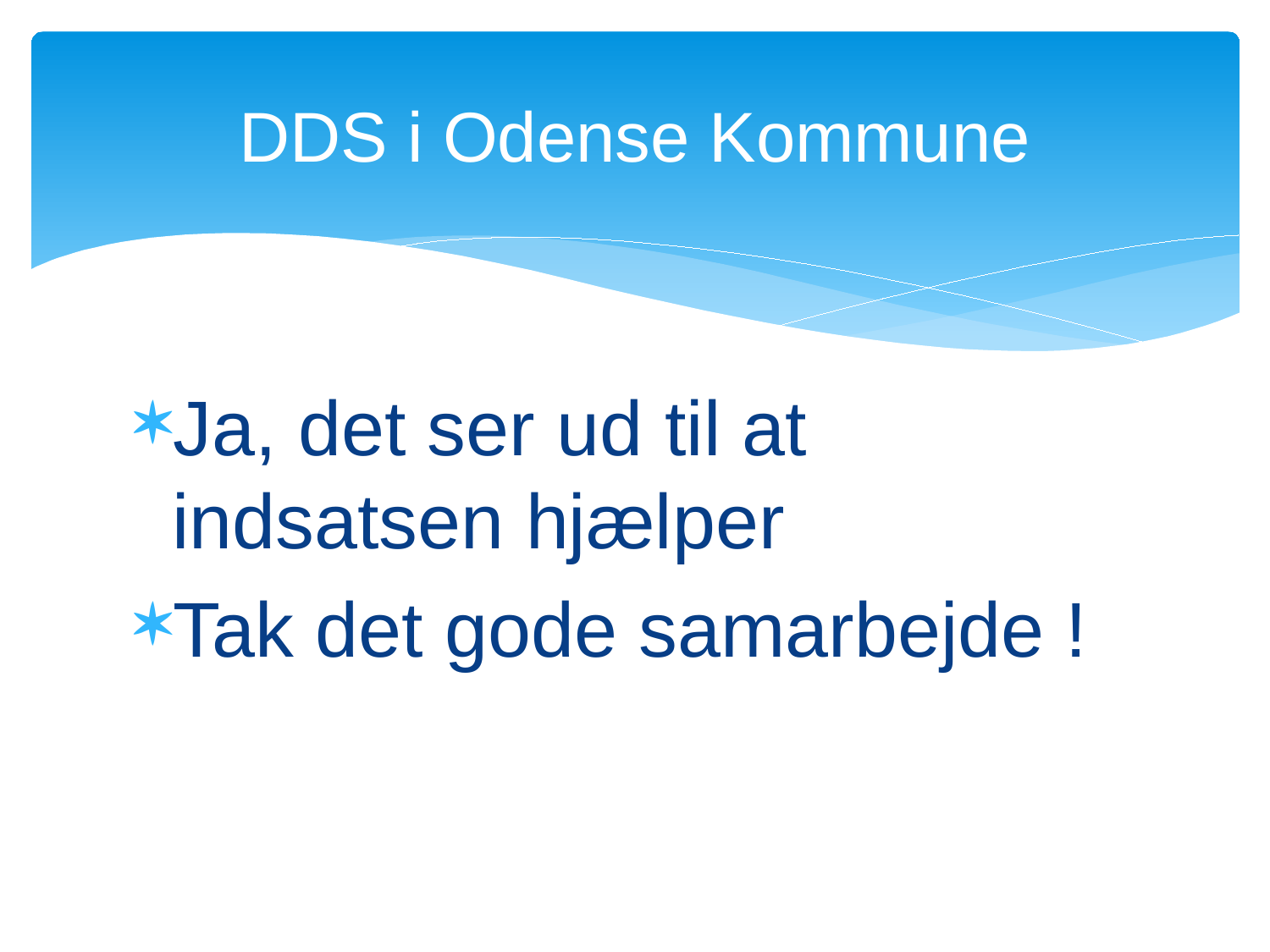

# DDS i Odense Kommune
Ja, det ser ud til at indsatsen hjælper
Tak det gode samarbejde !